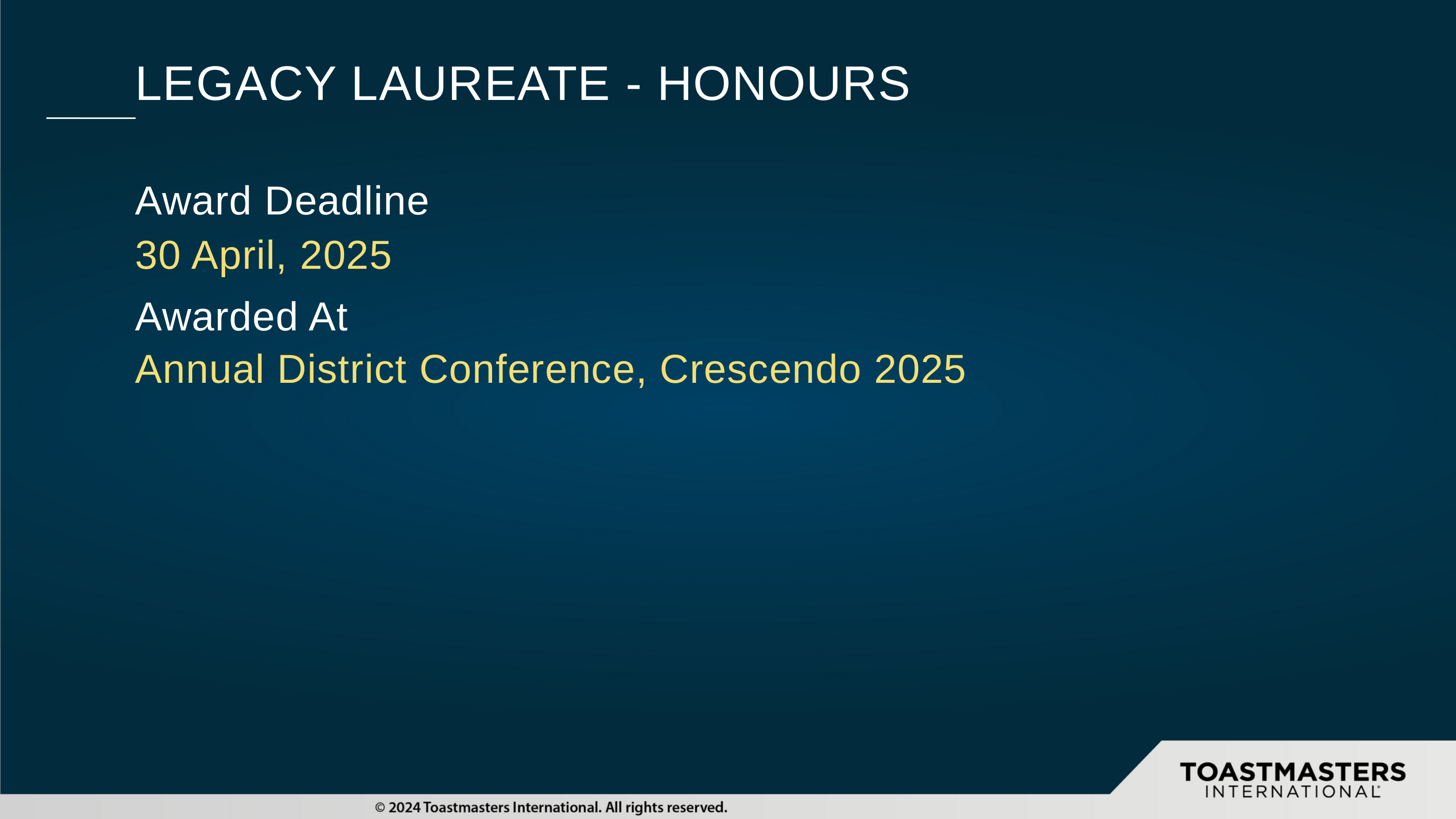

LEGACY LAUREATE - HONOURS

Award Deadline
30 April, 2025
Awarded At
Annual District Conference, Crescendo 2025